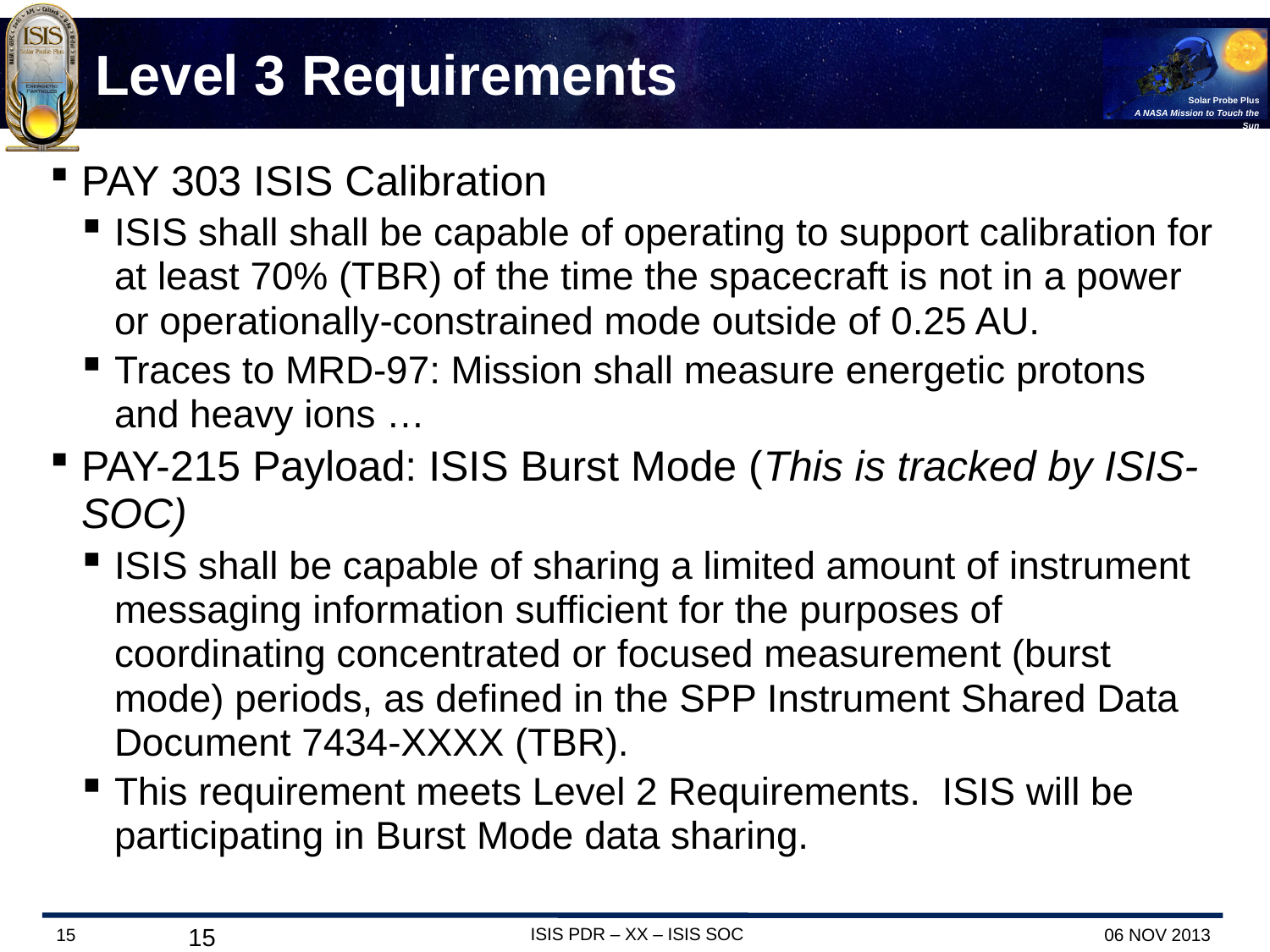

# Level 3 Requirements
PAY 303 ISIS Calibration
ISIS shall shall be capable of operating to support calibration for at least 70% (TBR) of the time the spacecraft is not in a power or operationally-constrained mode outside of 0.25 AU.
Traces to MRD-97: Mission shall measure energetic protons and heavy ions …
PAY-215 Payload: ISIS Burst Mode (This is tracked by ISIS-SOC)
ISIS shall be capable of sharing a limited amount of instrument messaging information sufficient for the purposes of coordinating concentrated or focused measurement (burst mode) periods, as defined in the SPP Instrument Shared Data Document 7434-XXXX (TBR).
This requirement meets Level 2 Requirements.  ISIS will be participating in Burst Mode data sharing.

15